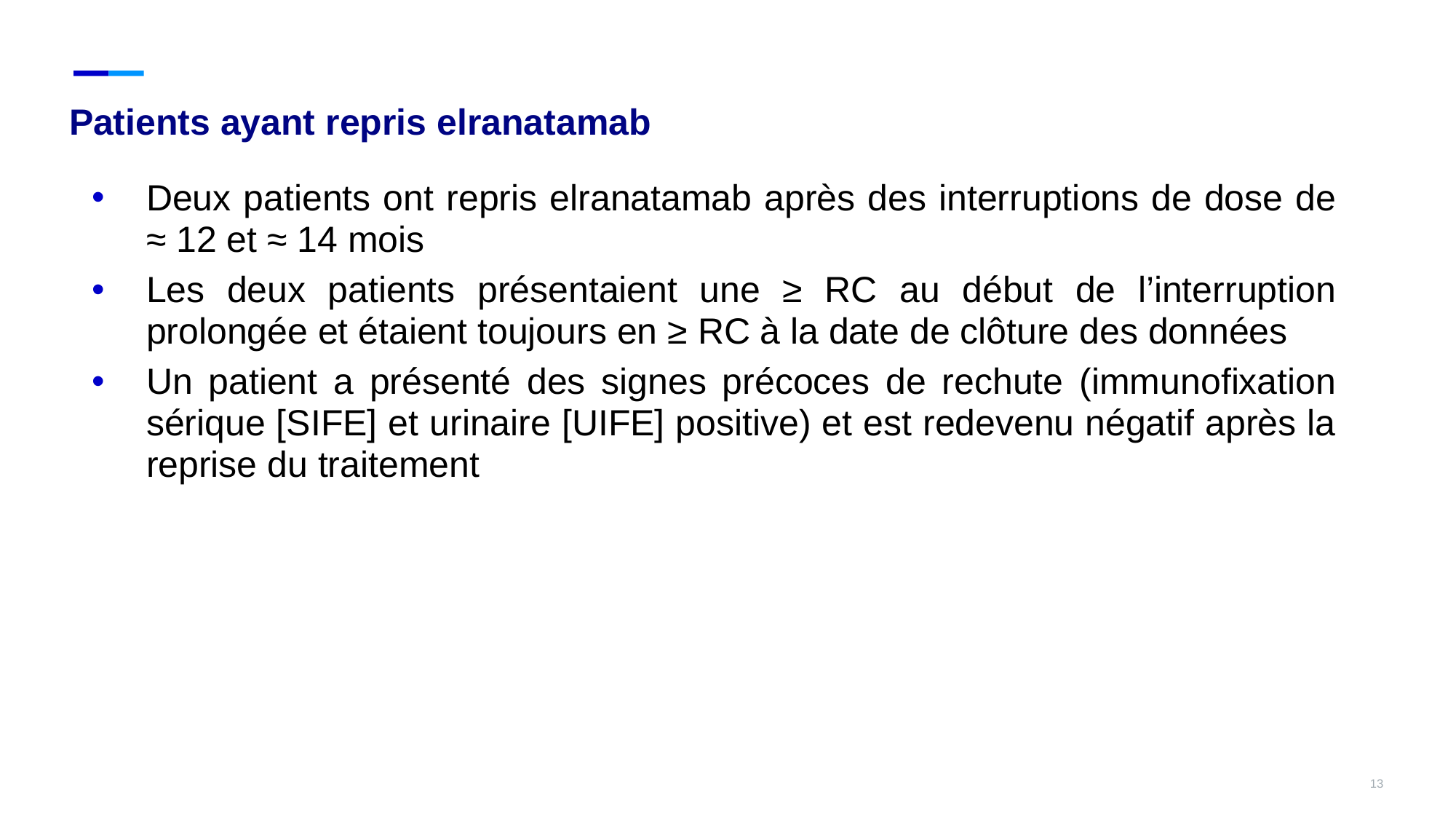

# Patients ayant repris elranatamab
Deux patients ont repris elranatamab après des interruptions de dose de ≈ 12 et ≈ 14 mois
Les deux patients présentaient une ≥ RC au début de l’interruption prolongée et étaient toujours en ≥ RC à la date de clôture des données
Un patient a présenté des signes précoces de rechute (immunofixation sérique [SIFE] et urinaire [UIFE] positive) et est redevenu négatif après la reprise du traitement